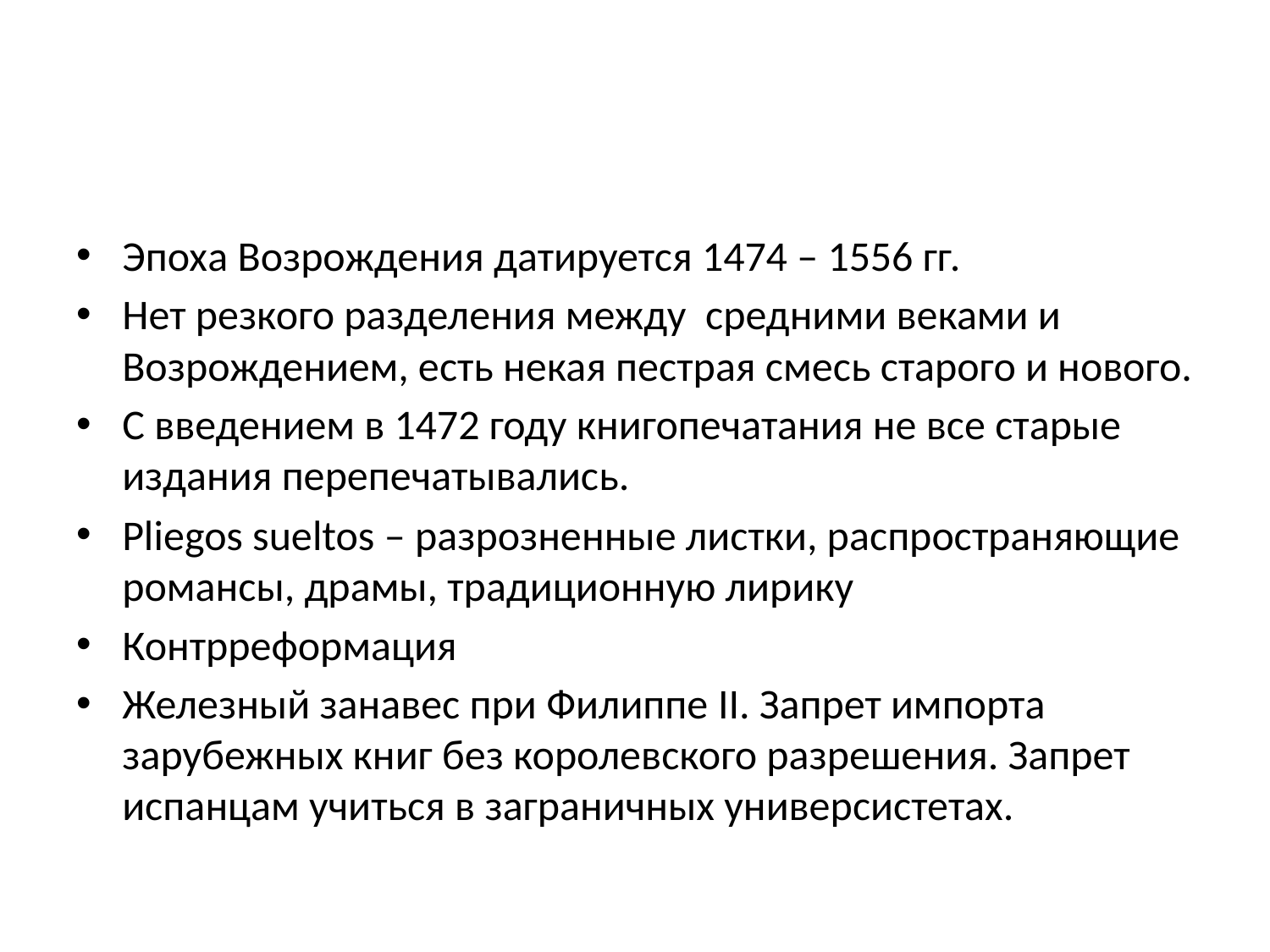

#
Эпоха Возрождения датируется 1474 – 1556 гг.
Нет резкого разделения между  средними веками и Возрождением, есть некая пестрая смесь старого и нового.
С введением в 1472 году книгопечатания не все старые издания перепечатывались.
Pliegos sueltos – разрозненные листки, распространяющие романсы, драмы, традиционную лирику
Контрреформация
Железный занавес при Филиппе II. Запрет импорта зарубежных книг без королевского разрешения. Запрет  испанцам учиться в заграничных универсистетах.